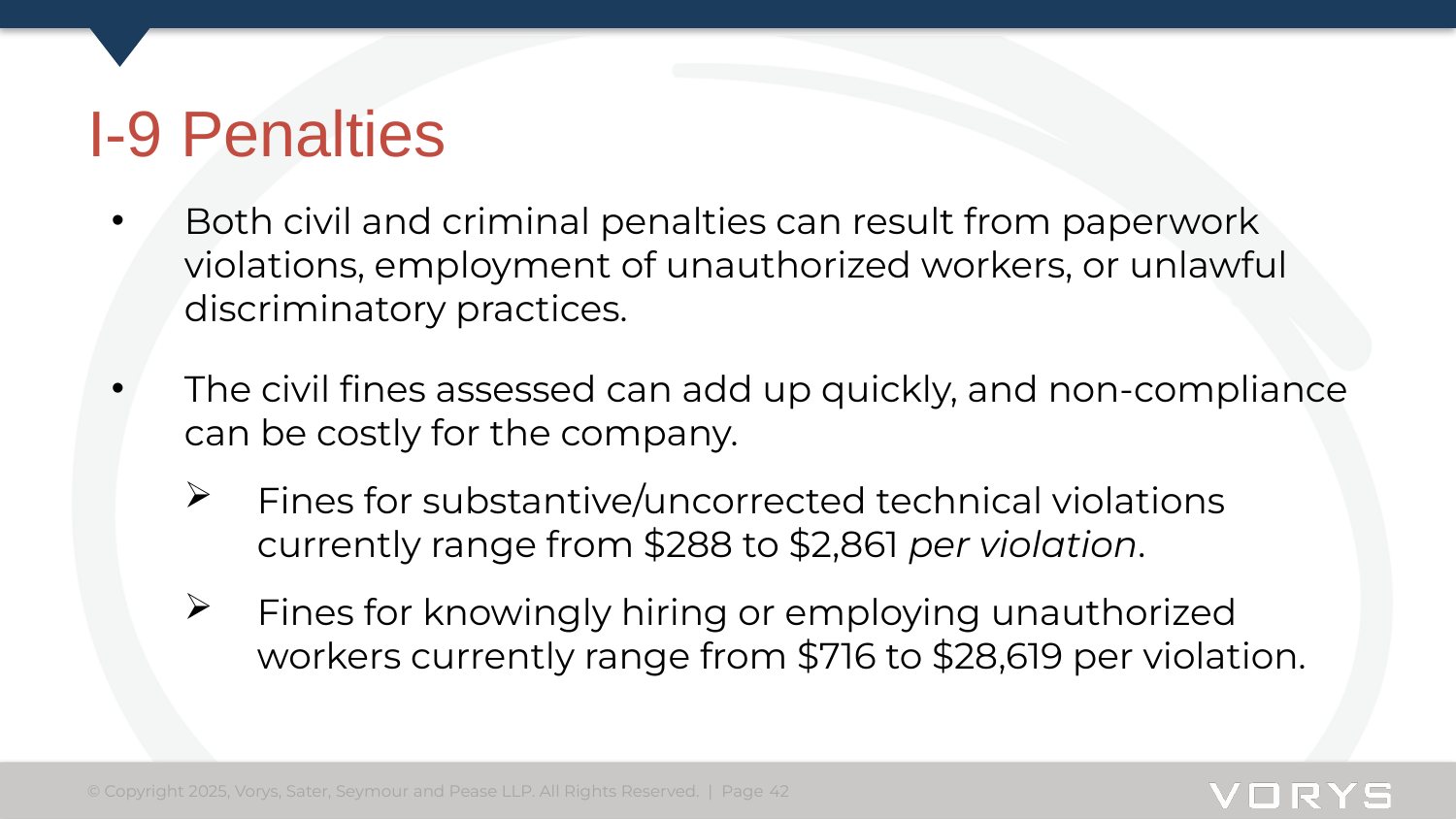

# I-9 Penalties
Both civil and criminal penalties can result from paperwork violations, employment of unauthorized workers, or unlawful discriminatory practices.
The civil fines assessed can add up quickly, and non-compliance can be costly for the company.
Fines for substantive/uncorrected technical violations currently range from $288 to $2,861 per violation.
Fines for knowingly hiring or employing unauthorized workers currently range from $716 to $28,619 per violation.